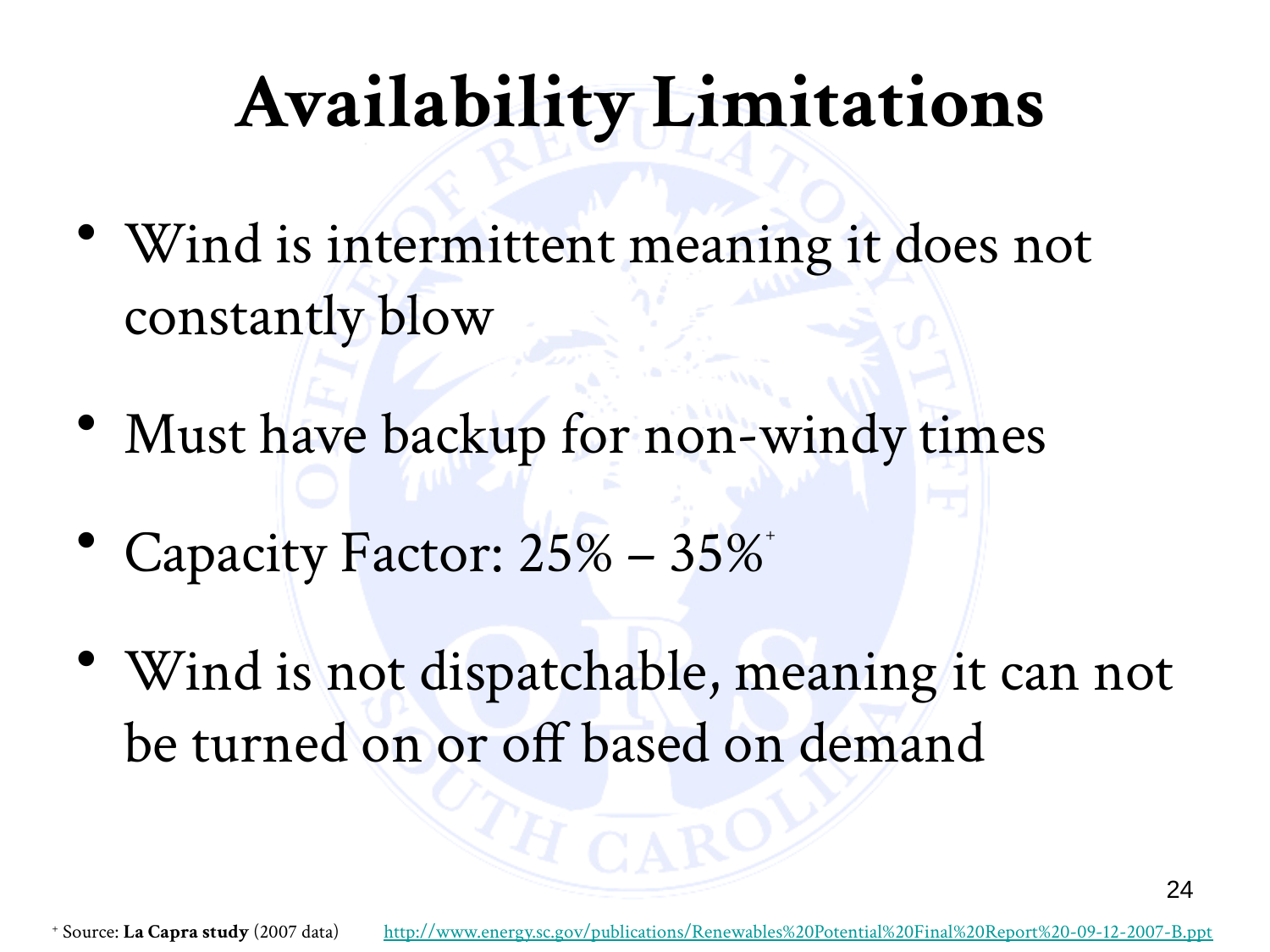

# Availability Limitations
Wind is intermittent meaning it does not constantly blow

Must have backup for non-windy times

Capacity Factor: 25% – 35%+

Wind is not dispatchable, meaning it can not be turned on or off based on demand

24
+ Source: La Capra study (2007 data)          http://www.energy.sc.gov/publications/Renewables%20Potential%20Final%20Report%20-09-12-2007-B.ppt